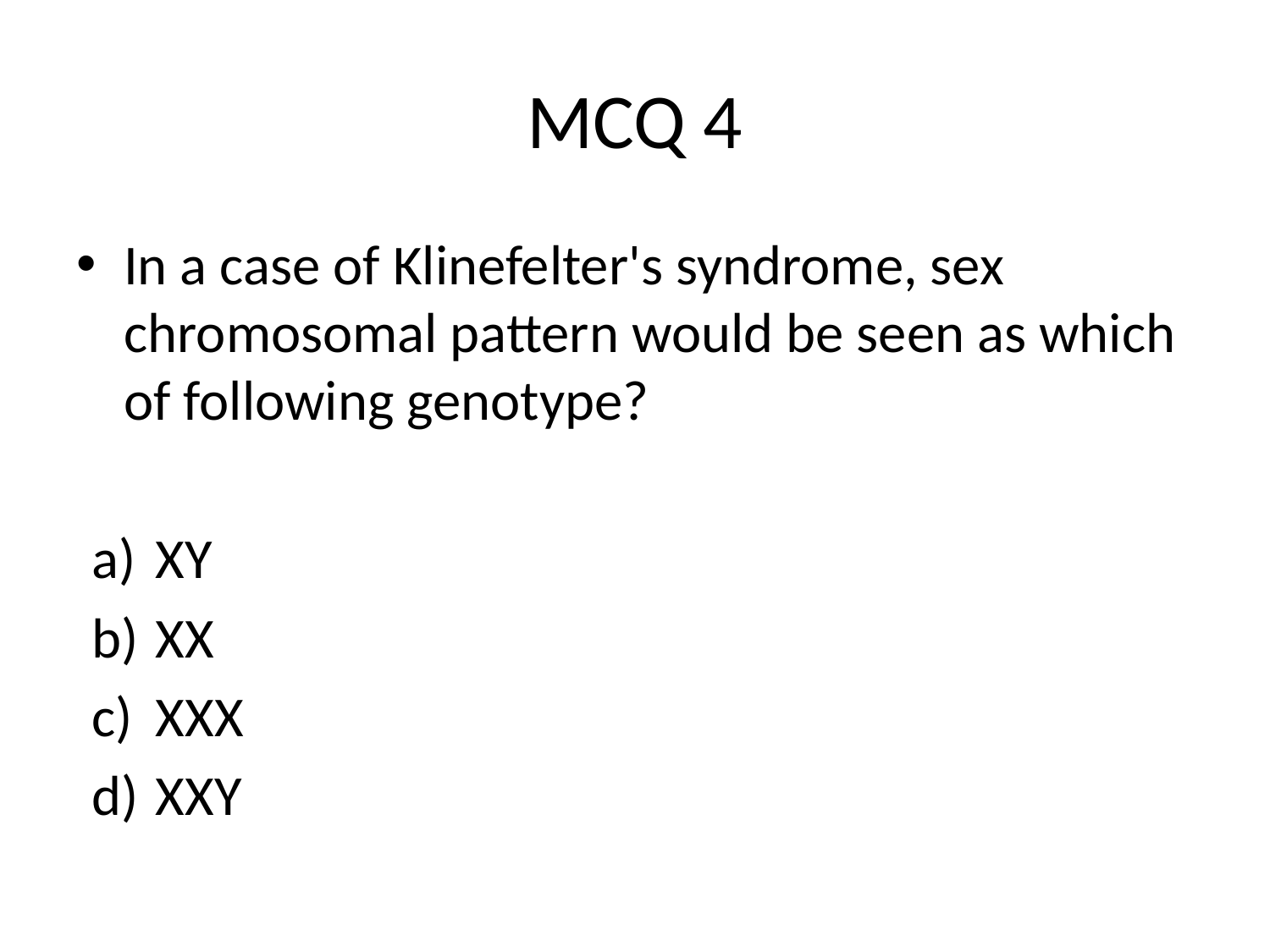

# MCQ 4
In a case of Klinefelter's syndrome, sex chromosomal pattern would be seen as which of following genotype?

XY
XX
XXX
XXY